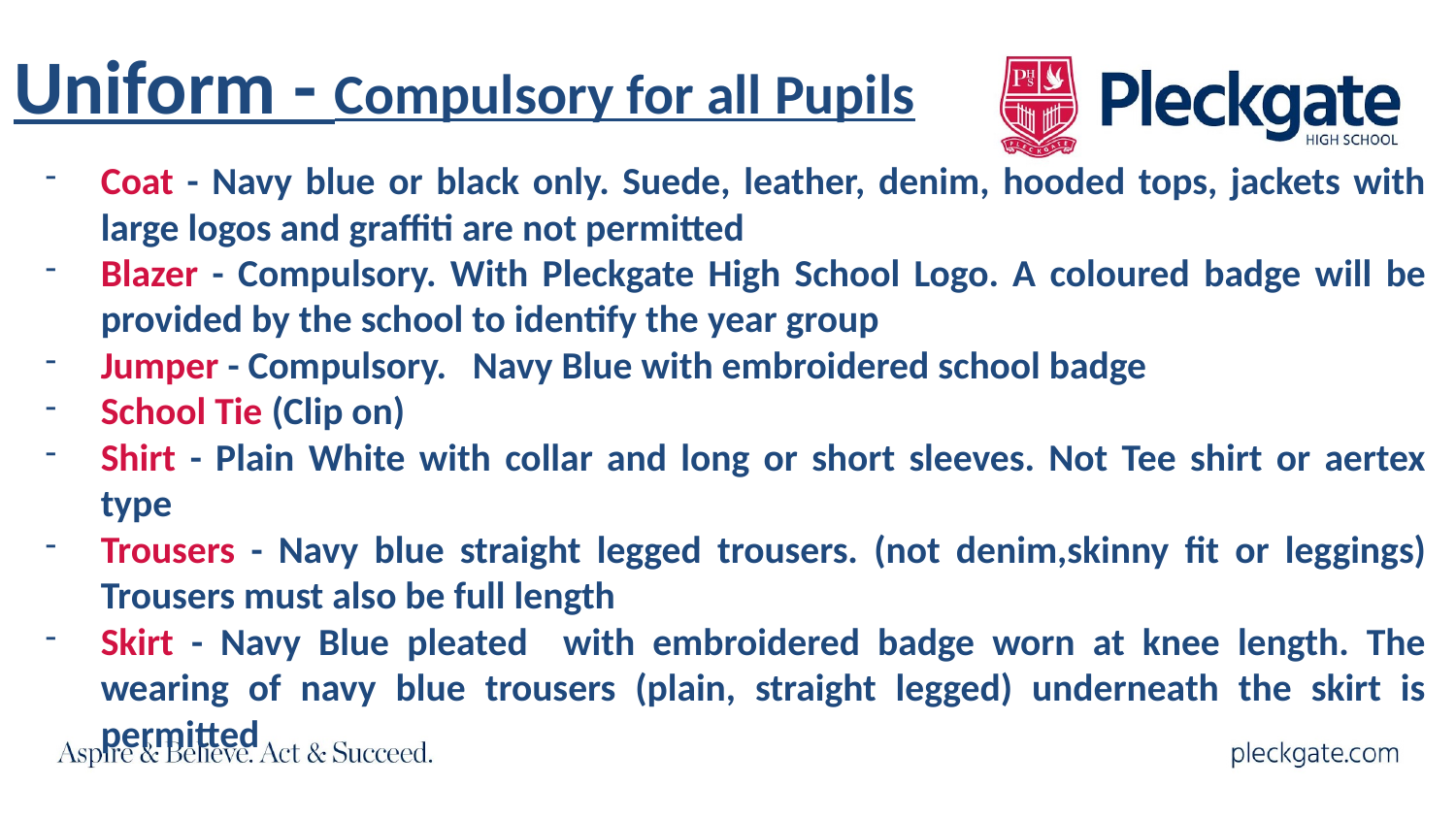

# Uniform - Compulsory for all Pupils
Coat - Navy blue or black only. Suede, leather, denim, hooded tops, jackets with large logos and graffiti are not permitted
Blazer - Compulsory. With Pleckgate High School Logo. A coloured badge will be provided by the school to identify the year group
Jumper - Compulsory.   Navy Blue with embroidered school badge
School Tie (Clip on)
Shirt - Plain White with collar and long or short sleeves. Not Tee shirt or aertex type
Trousers - Navy blue straight legged trousers. (not denim,skinny fit or leggings) Trousers must also be full length
Skirt - Navy Blue pleated  with embroidered badge worn at knee length. The wearing of navy blue trousers (plain, straight legged) underneath the skirt is permitted